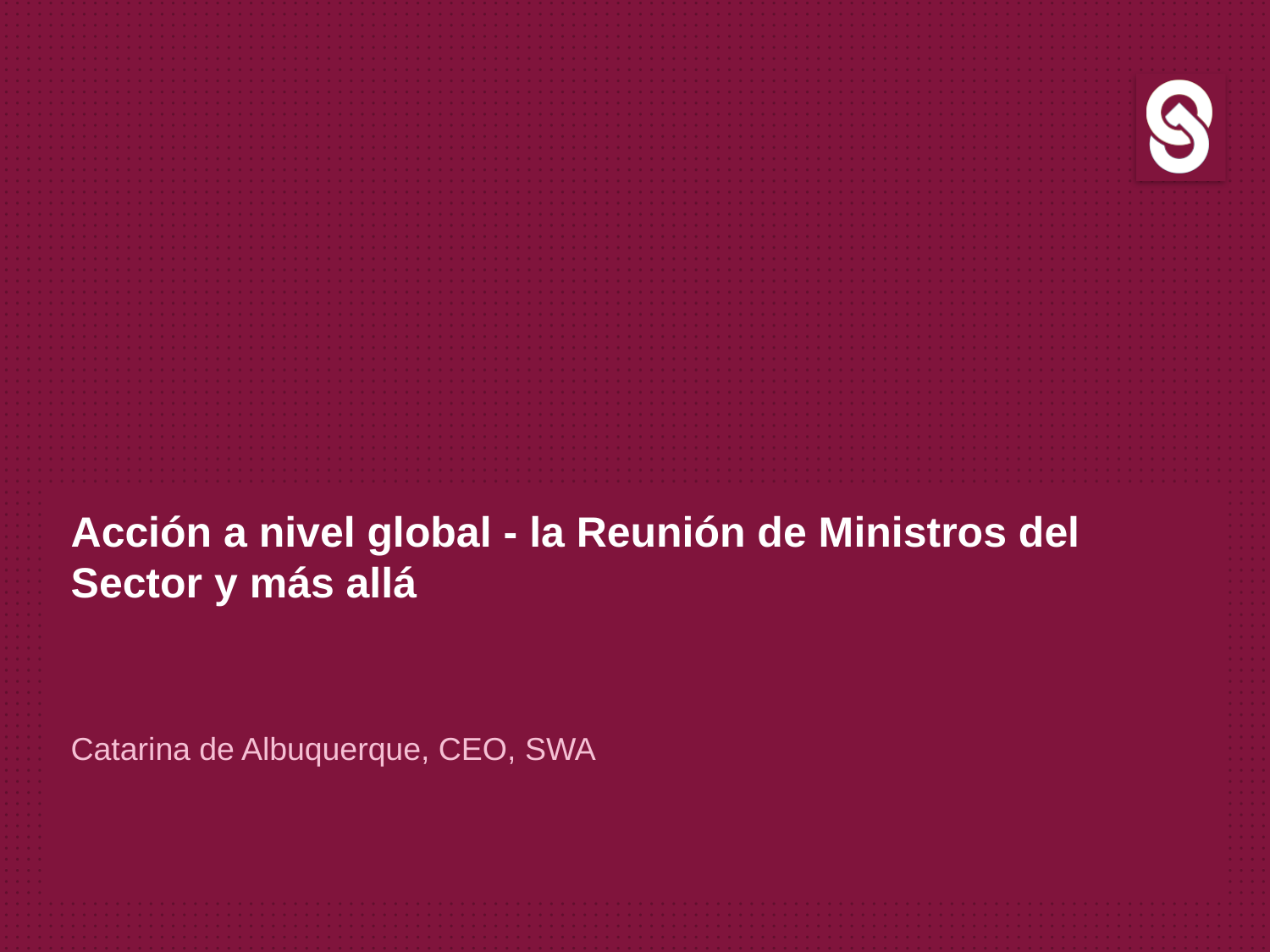

# Acción a nivel global - la Reunión de Ministros del Sector y más allá
Catarina de Albuquerque, CEO, SWA